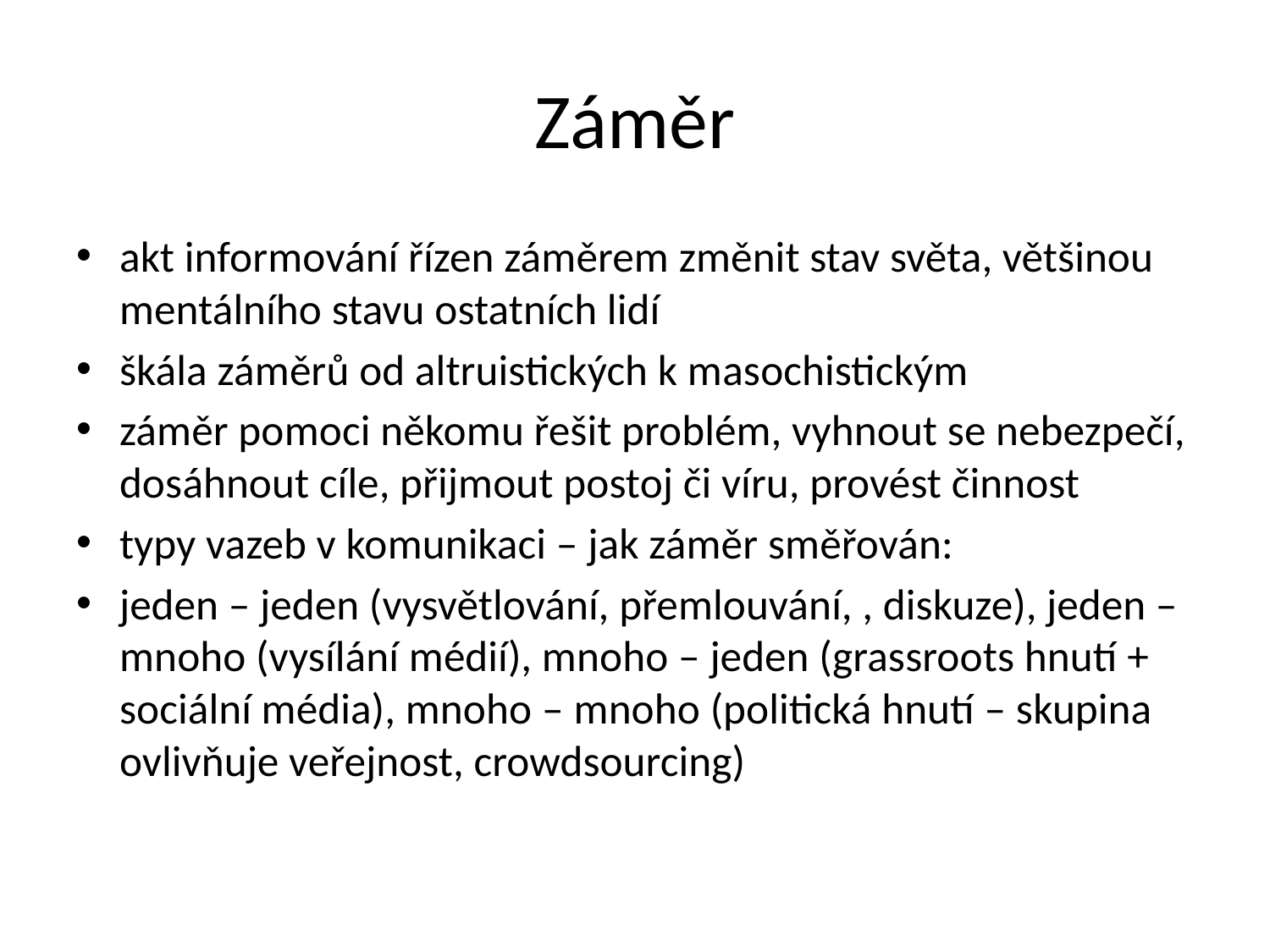

# Záměr
akt informování řízen záměrem změnit stav světa, většinou mentálního stavu ostatních lidí
škála záměrů od altruistických k masochistickým
záměr pomoci někomu řešit problém, vyhnout se nebezpečí, dosáhnout cíle, přijmout postoj či víru, provést činnost
typy vazeb v komunikaci – jak záměr směřován:
jeden – jeden (vysvětlování, přemlouvání, , diskuze), jeden – mnoho (vysílání médií), mnoho – jeden (grassroots hnutí + sociální média), mnoho – mnoho (politická hnutí – skupina ovlivňuje veřejnost, crowdsourcing)